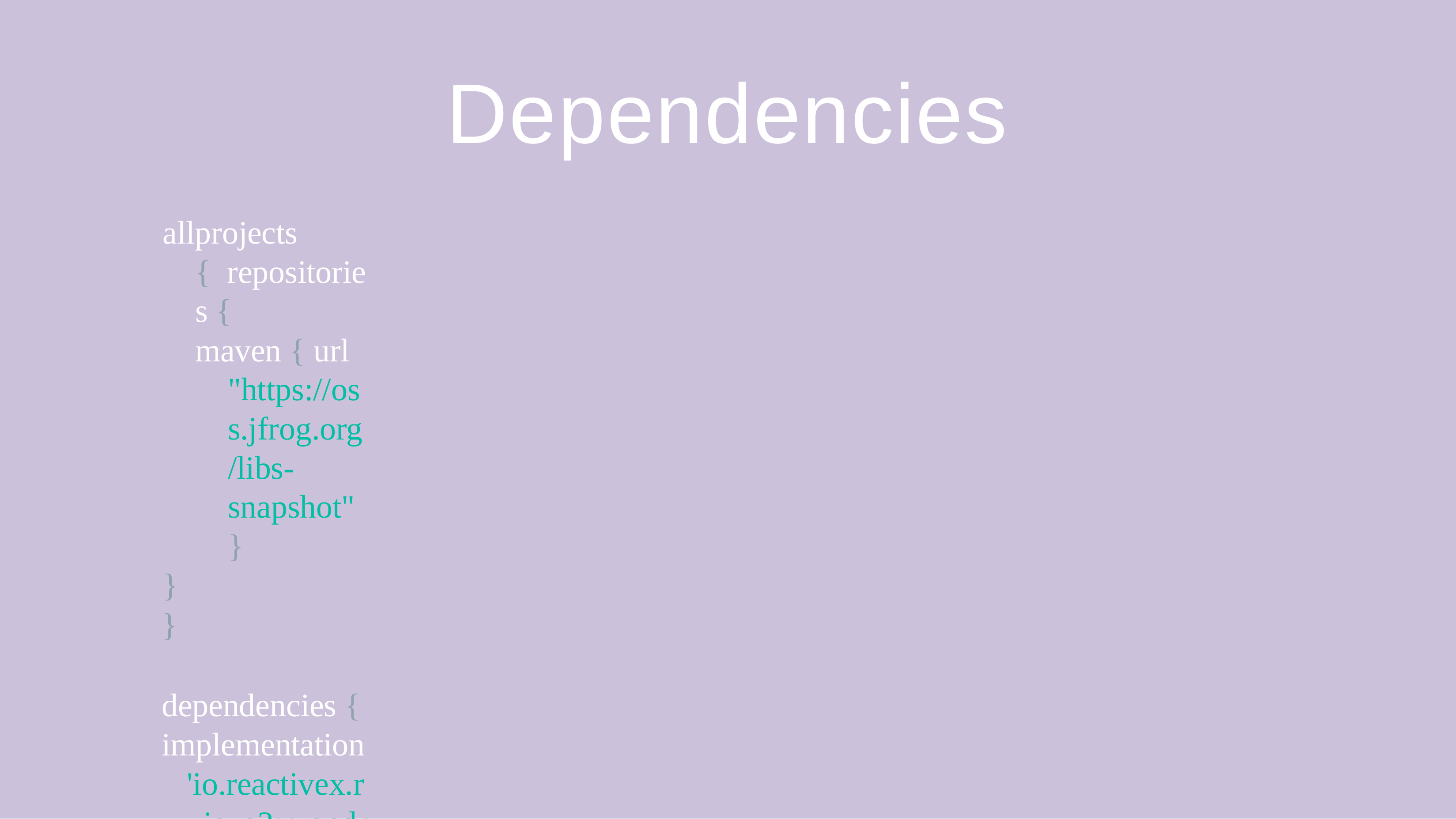

# Dependencies
allprojects {  repositories {
maven { url "https://oss.jfrog.org/libs-snapshot" }
}
}

dependencies {
implementation 'io.reactivex.rxjava3:rxandroid:3.0.0'
// Because RxAndroid releases are few and far between, it is recommended you also
// explicitly depend on RxJava's latest version for bug fixes and new features.
// (see https://github.com/ReactiveX/RxJava/releases for latest 3.x.x version)  implementation ‘io.reactivex.rxjava3:rxjava:3.1.5’
}